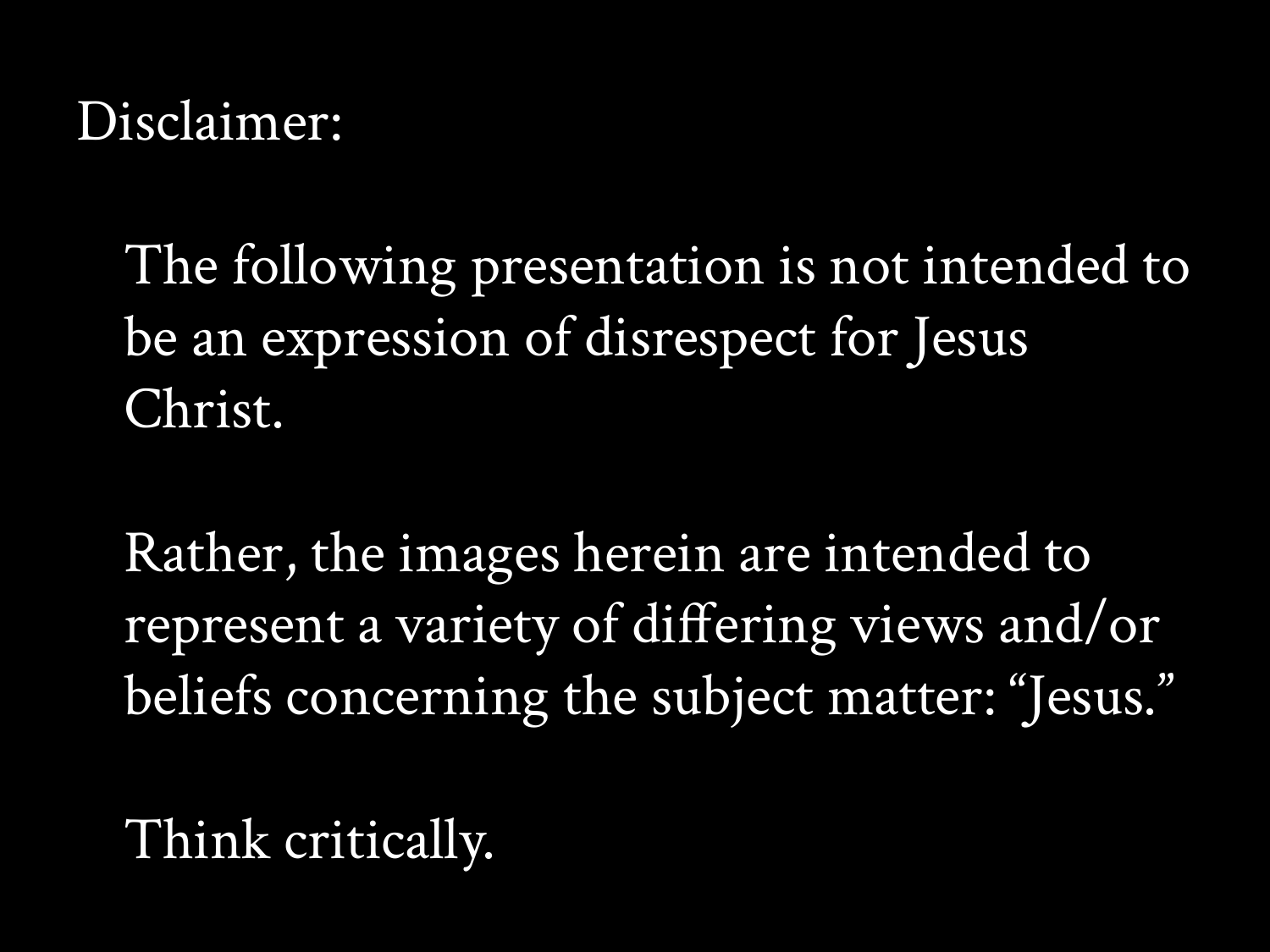

Disclaimer:

	The following presentation is not intended to be an expression of disrespect for Jesus Christ.

	Rather, the images herein are intended to represent a variety of differing views and/or beliefs concerning the subject matter: “Jesus.”

	Think critically.